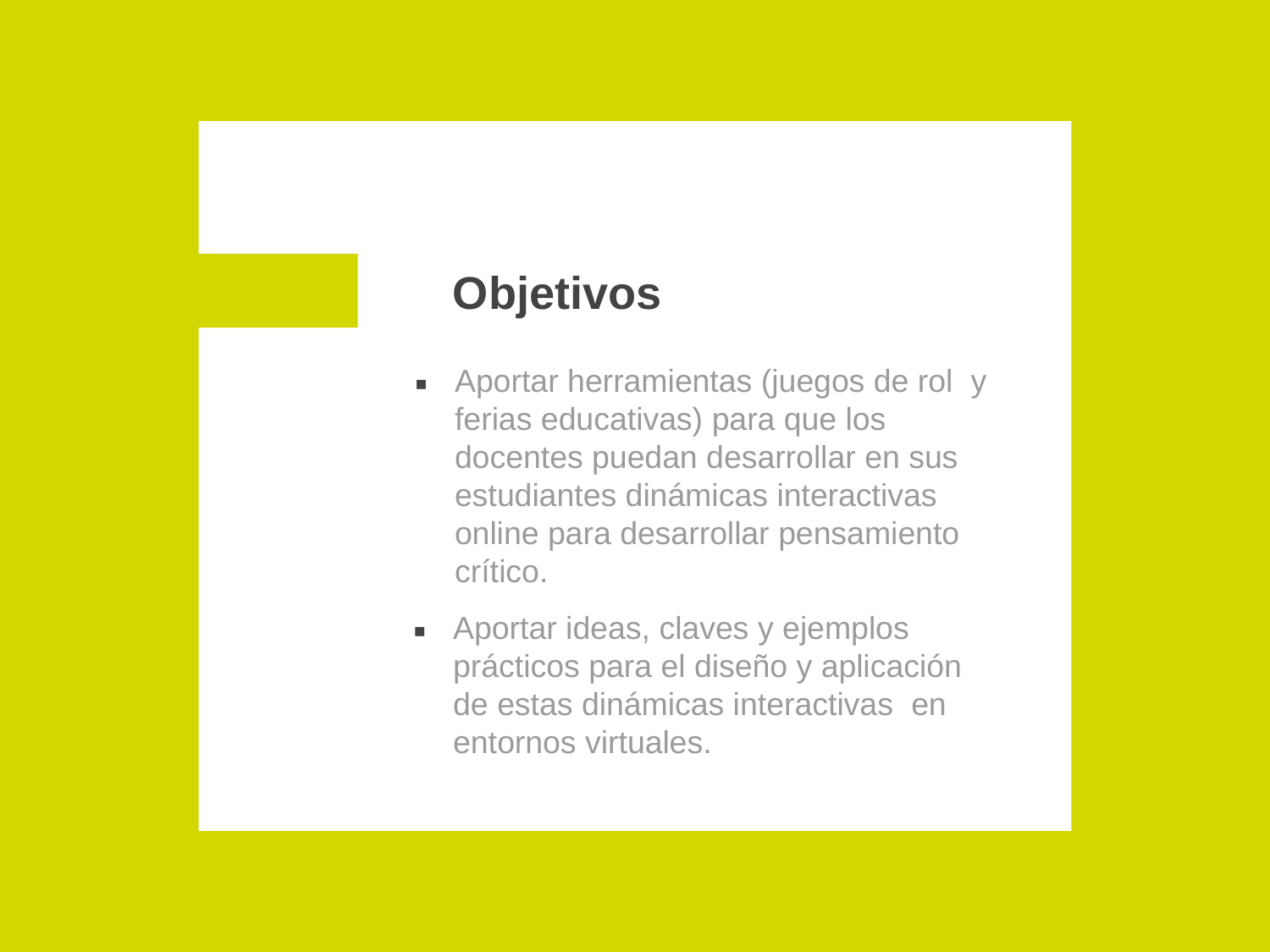

# Objetivos

Aportar herramientas (juegos de rol  y ferias educativas) para que los  docentes puedan desarrollar en sus estudiantes dinámicas interactivas online para desarrollar pensamiento crítico.
Aportar ideas, claves y ejemplos prácticos para el diseño y aplicación de estas dinámicas interactivas  en entornos virtuales.